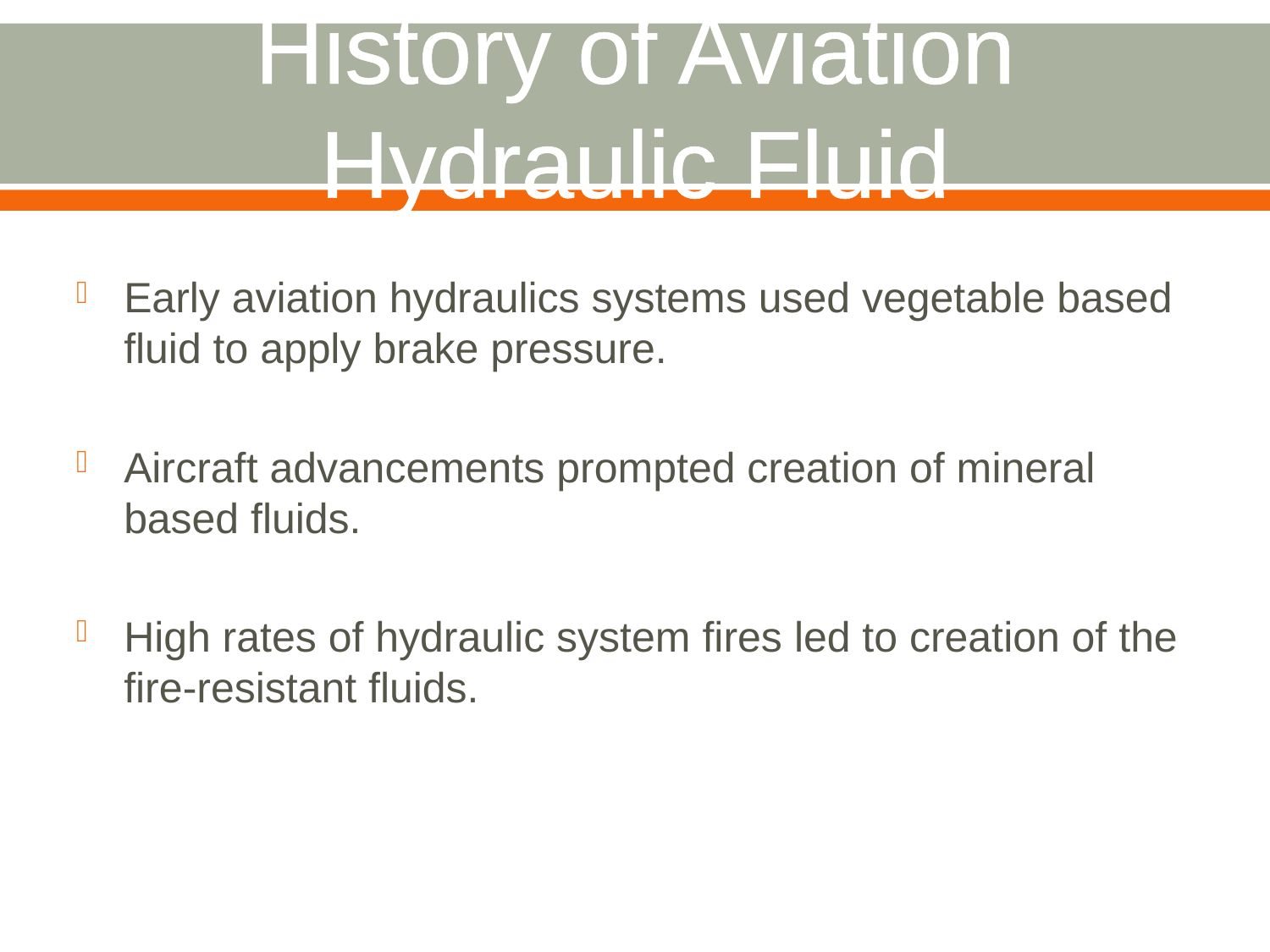

# History of Aviation Hydraulic Fluid
Early aviation hydraulics systems used vegetable based fluid to apply brake pressure.

Aircraft advancements prompted creation of mineral based fluids.

High rates of hydraulic system fires led to creation of the fire-resistant fluids.